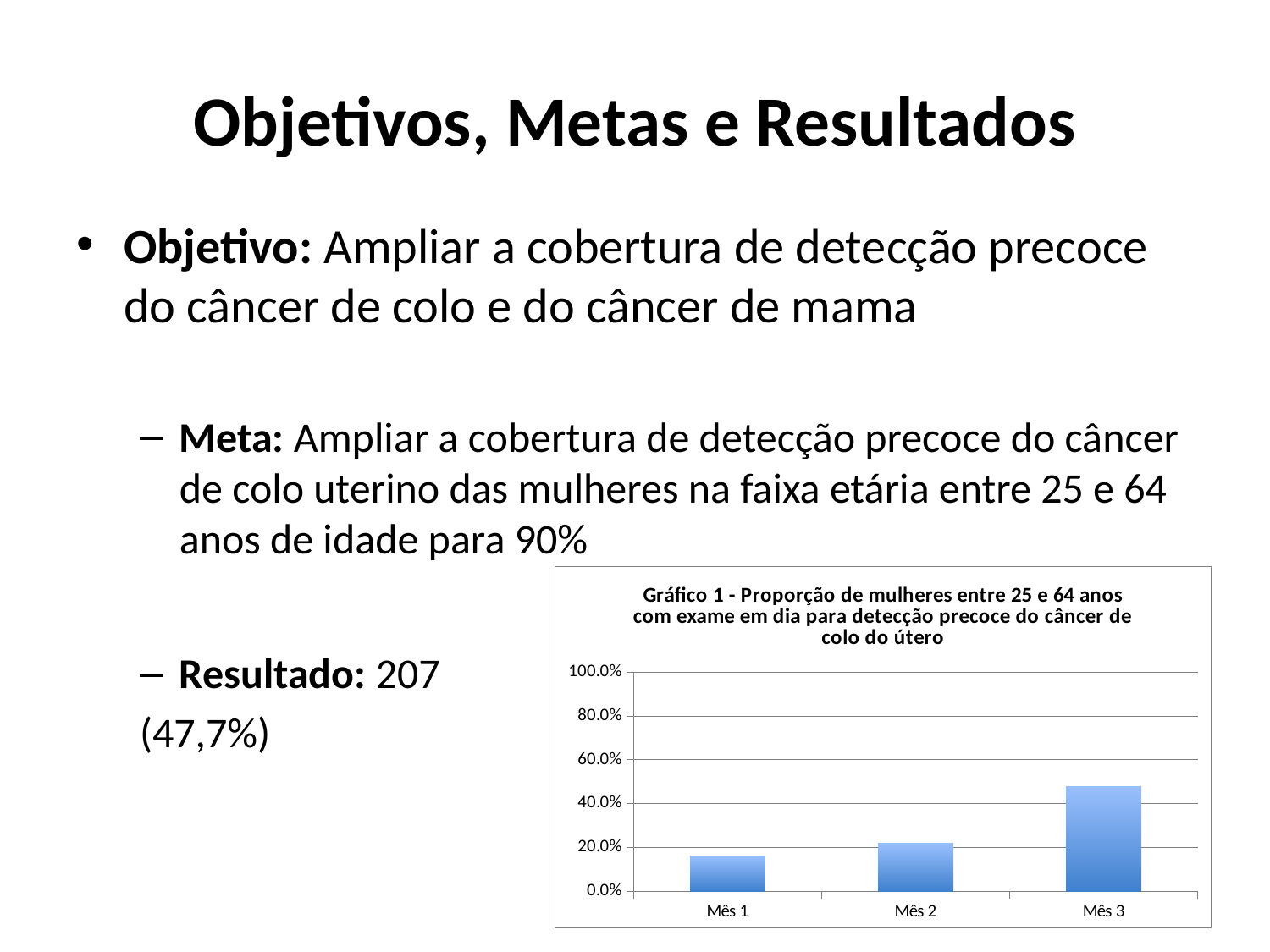

# Objetivos, Metas e Resultados
Objetivo: Ampliar a cobertura de detecção precoce do câncer de colo e do câncer de mama

Meta: Ampliar a cobertura de detecção precoce do câncer de colo uterino das mulheres na faixa etária entre 25 e 64 anos de idade para 90%

Resultado: 207
(47,7%)

### Chart: Gráfico 1 - Proporção de mulheres entre 25 e 64 anos com exame em dia para detecção precoce do câncer de colo do útero

| Category | Proporção de mulheres entre 25 e 64 anos com exame em dia para detecção precoce do câncer de colo do útero |
|---|---|
| Mês 1 | 0.1612903225806453 |
| Mês 2 | 0.21658986175115225 |
| Mês 3 | 0.4769585253456228 |